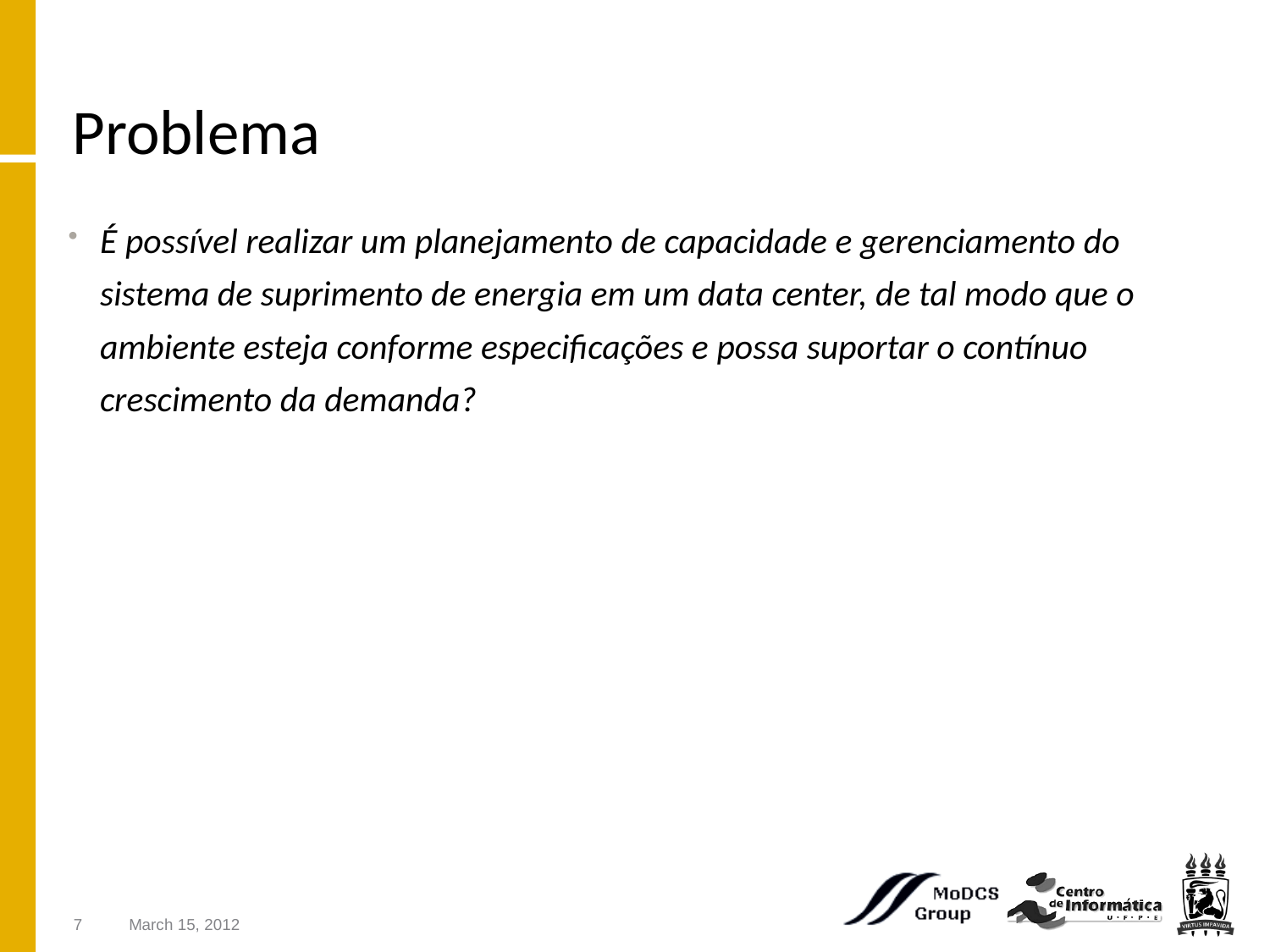

# Problema
É possível realizar um planejamento de capacidade e gerenciamento do sistema de suprimento de energia em um data center, de tal modo que o ambiente esteja conforme especificações e possa suportar o contínuo crescimento da demanda?
7
March 15, 2012